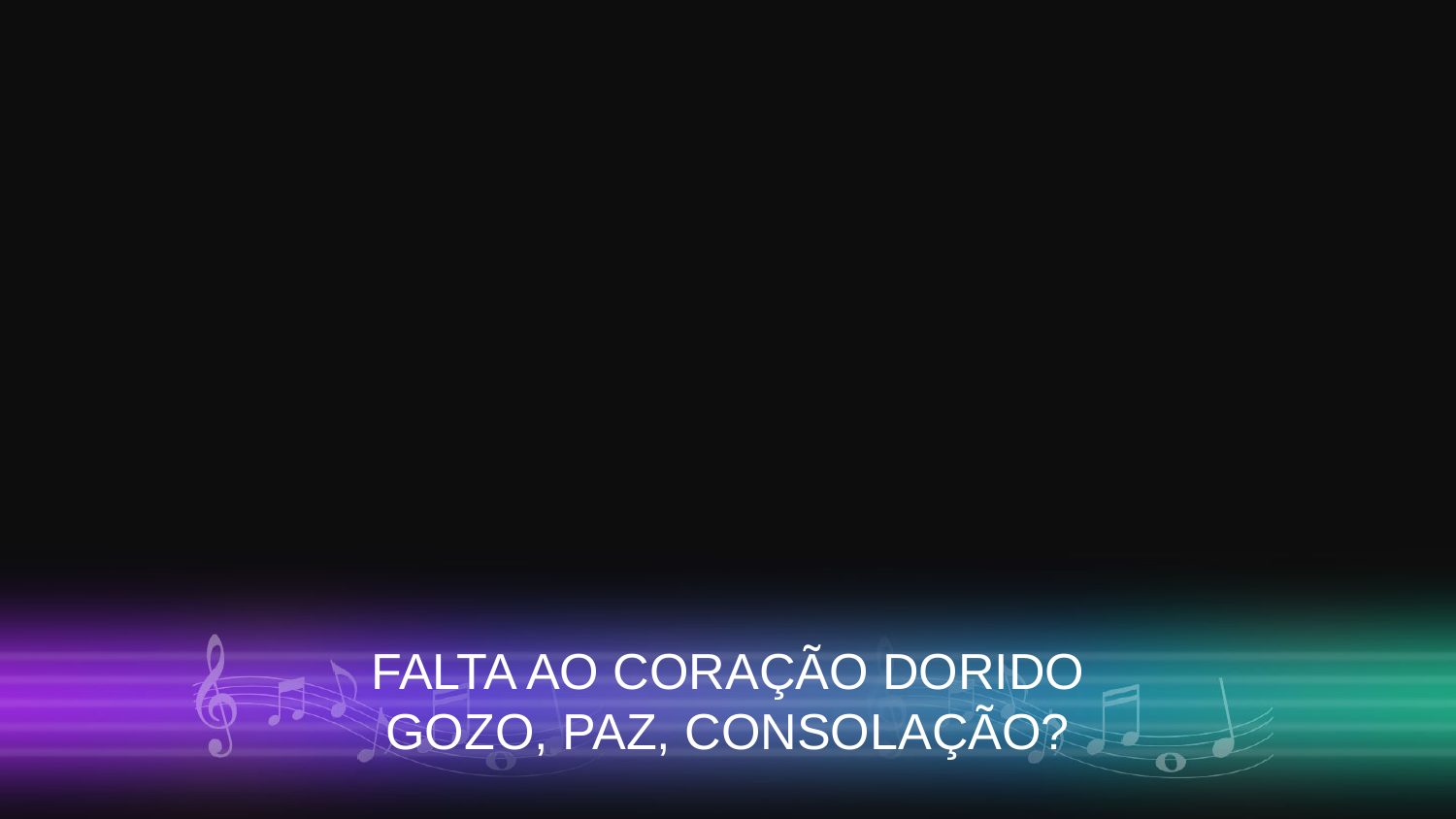

FALTA AO CORAÇÃO DORIDO
GOZO, PAZ, CONSOLAÇÃO?